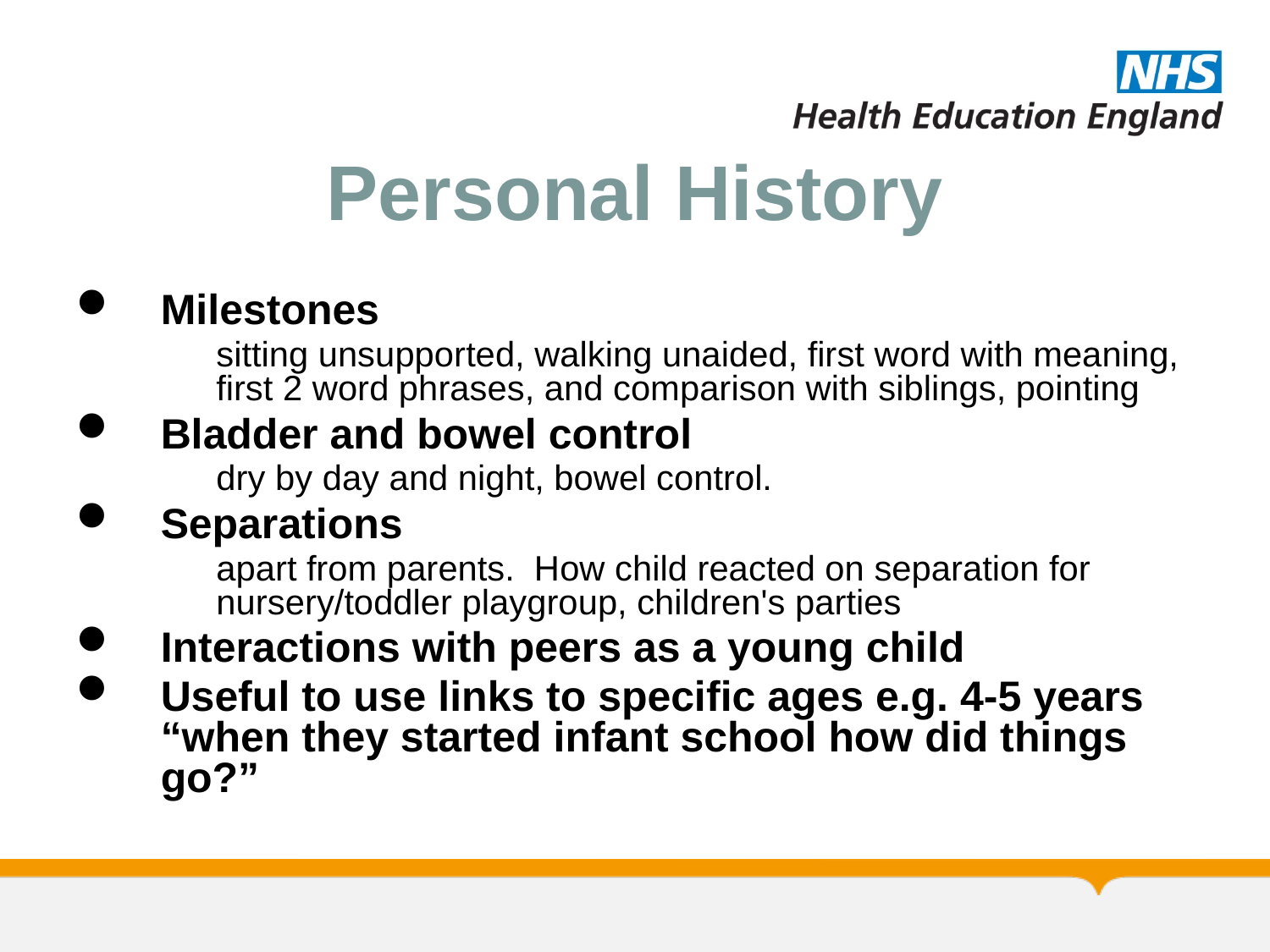

# Personal History
Milestones
	sitting unsupported, walking unaided, first word with meaning, first 2 word phrases, and comparison with siblings, pointing
Bladder and bowel control
	dry by day and night, bowel control.
Separations
	apart from parents.  How child reacted on separation for nursery/toddler playgroup, children's parties
Interactions with peers as a young child
Useful to use links to specific ages e.g. 4-5 years “when they started infant school how did things go?”